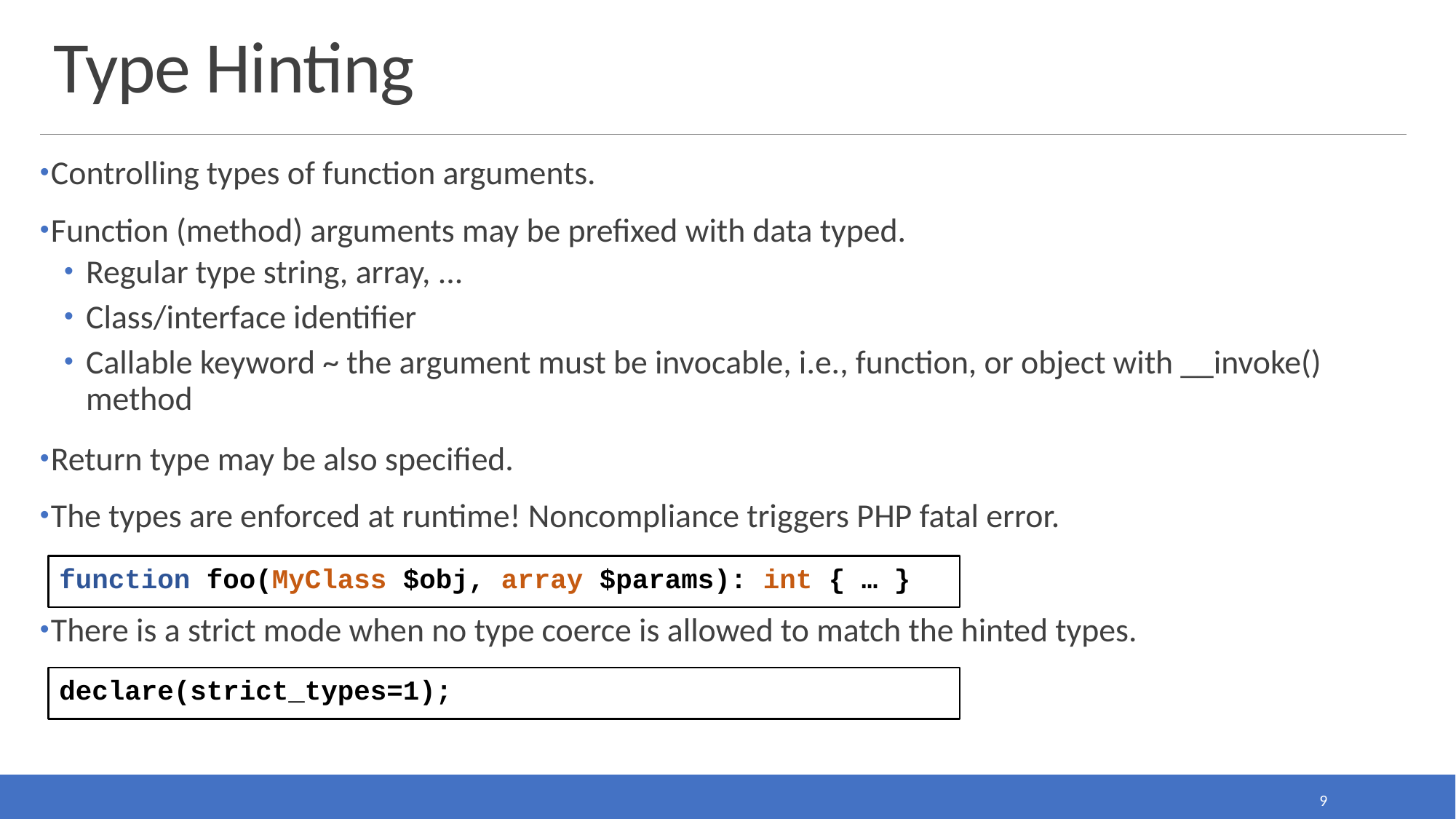

# Type Hinting
Controlling types of function arguments.
Function (method) arguments may be prefixed with data typed.
Regular type string, array, ...
Class/interface identifier
Callable keyword ~ the argument must be invocable, i.e., function, or object with __invoke() method
Return type may be also specified.
The types are enforced at runtime! Noncompliance triggers PHP fatal error.

There is a strict mode when no type coerce is allowed to match the hinted types.
function foo(MyClass $obj, array $params): int { … }
declare(strict_types=1);
9